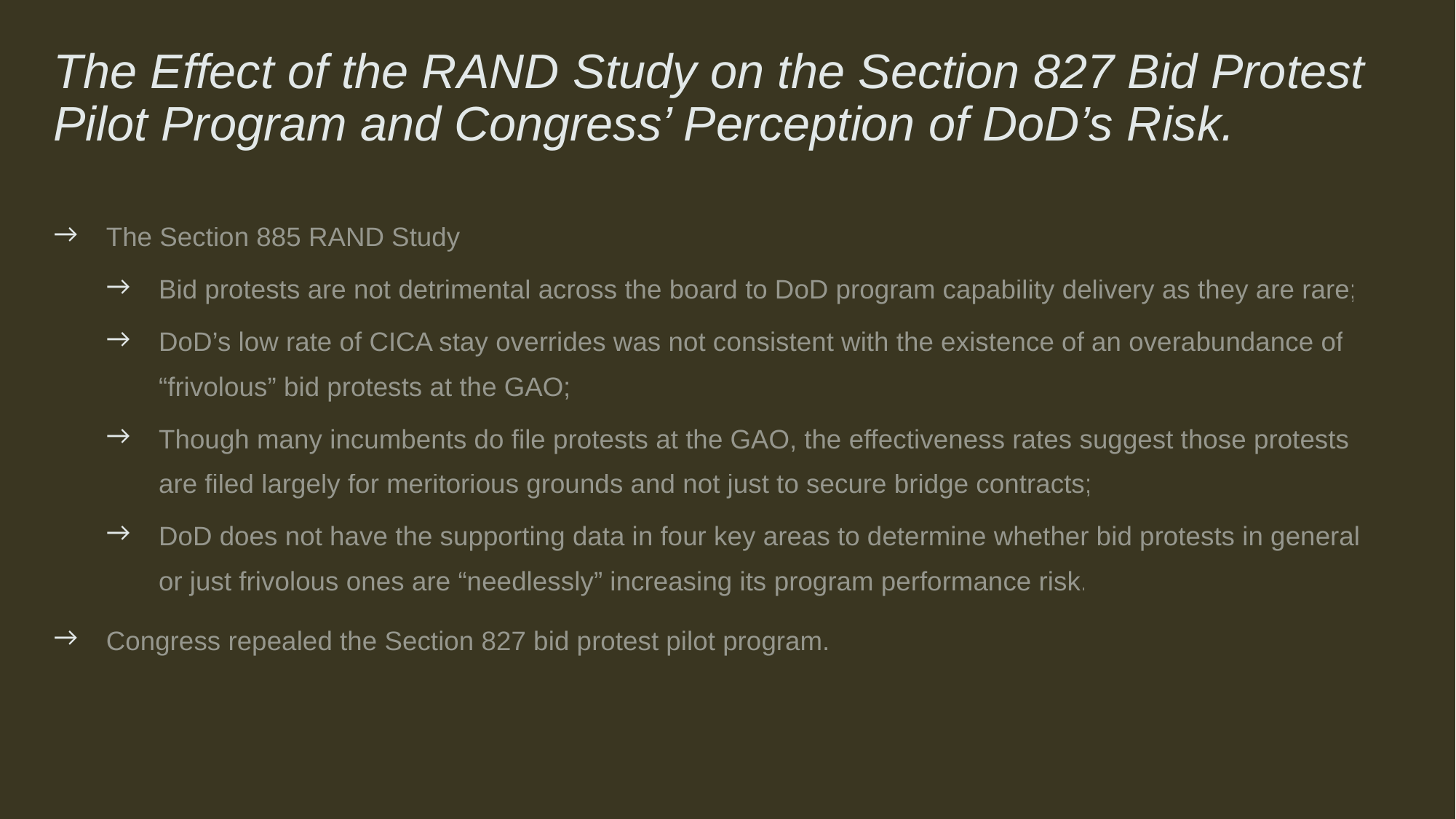

# The Effect of the RAND Study on the Section 827 Bid Protest Pilot Program and Congress’ Perception of DoD’s Risk.
The Section 885 RAND Study
Bid protests are not detrimental across the board to DoD program capability delivery as they are rare;
DoD’s low rate of CICA stay overrides was not consistent with the existence of an overabundance of “frivolous” bid protests at the GAO;
Though many incumbents do file protests at the GAO, the effectiveness rates suggest those protests are filed largely for meritorious grounds and not just to secure bridge contracts;
DoD does not have the supporting data in four key areas to determine whether bid protests in general or just frivolous ones are “needlessly” increasing its program performance risk.
Congress repealed the Section 827 bid protest pilot program.